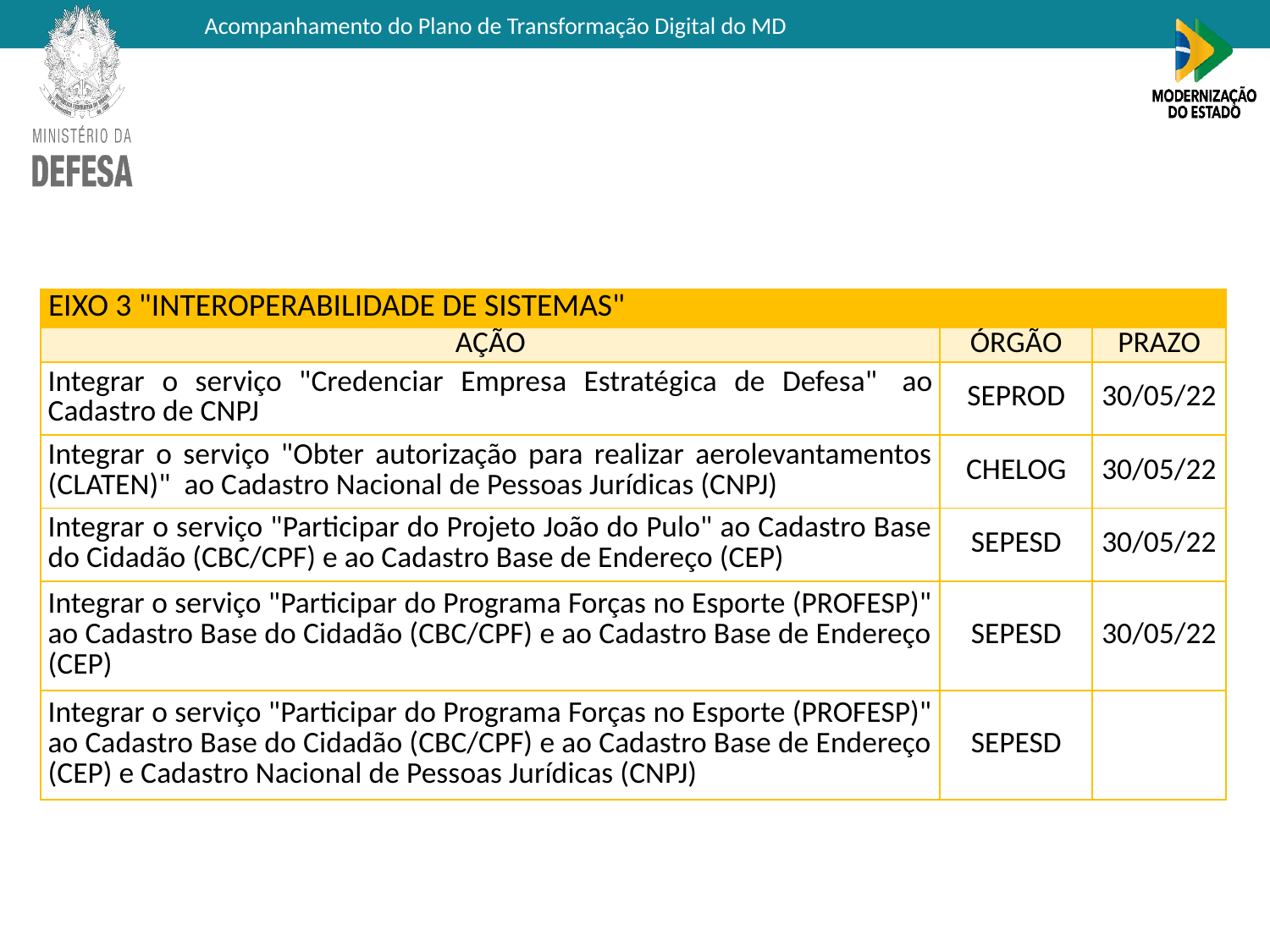

| EIXO 3 "INTEROPERABILIDADE DE SISTEMAS" |  |  |
| --- | --- | --- |
| AÇÃO | ÓRGÃO | PRAZO |
| Integrar o serviço "Credenciar Empresa Estratégica de Defesa"  ao Cadastro de CNPJ | SEPROD | 30/05/22 |
| Integrar o serviço "Obter autorização para realizar aerolevantamentos (CLATEN)"  ao Cadastro Nacional de Pessoas Jurídicas (CNPJ) | CHELOG | 30/05/22 |
| Integrar o serviço "Participar do Projeto João do Pulo" ao Cadastro Base do Cidadão (CBC/CPF) e ao Cadastro Base de Endereço (CEP) | SEPESD | 30/05/22 |
| Integrar o serviço "Participar do Programa Forças no Esporte (PROFESP)" ao Cadastro Base do Cidadão (CBC/CPF) e ao Cadastro Base de Endereço (CEP) | SEPESD | 30/05/22 |
| Integrar o serviço "Participar do Programa Forças no Esporte (PROFESP)" ao Cadastro Base do Cidadão (CBC/CPF) e ao Cadastro Base de Endereço (CEP) e Cadastro Nacional de Pessoas Jurídicas (CNPJ) | SEPESD |  |